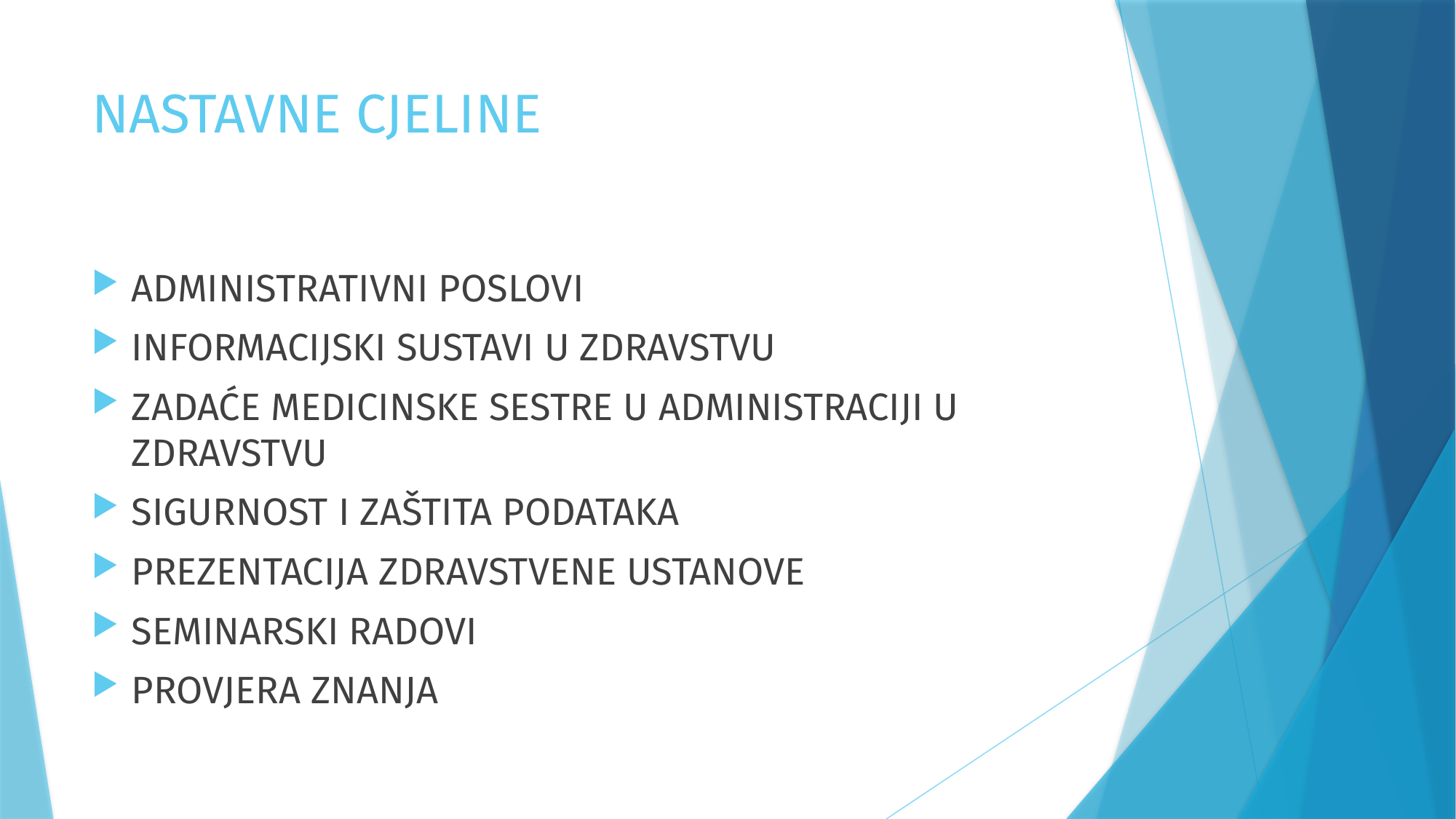

# NASTAVNE CJELINE
ADMINISTRATIVNI POSLOVI
INFORMACIJSKI SUSTAVI U ZDRAVSTVU
ZADAĆE MEDICINSKE SESTRE U ADMINISTRACIJI U ZDRAVSTVU
SIGURNOST I ZAŠTITA PODATAKA
PREZENTACIJA ZDRAVSTVENE USTANOVE
SEMINARSKI RADOVI
PROVJERA ZNANJA